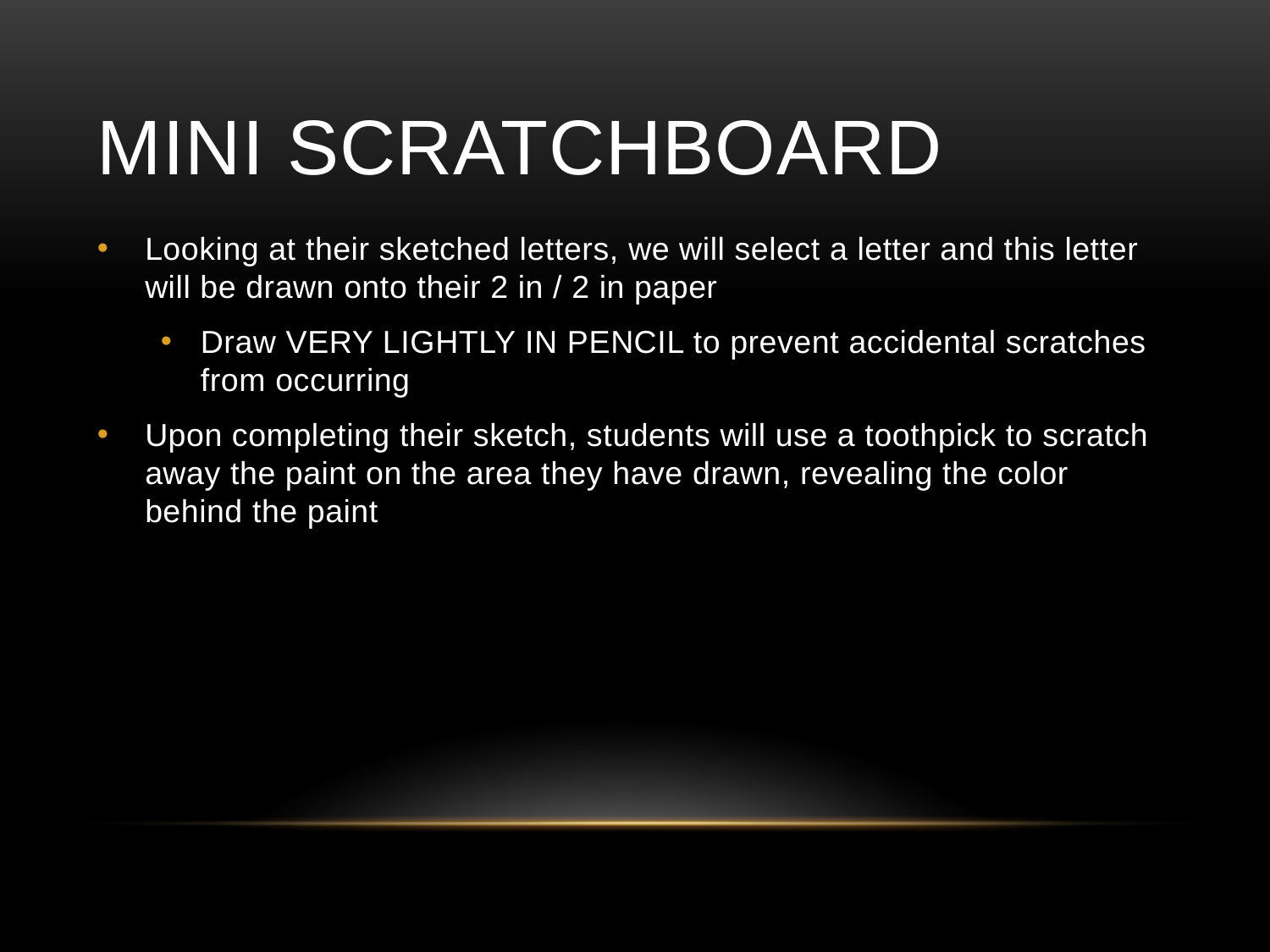

# Mini Scratchboard
Looking at their sketched letters, we will select a letter and this letter will be drawn onto their 2 in / 2 in paper
Draw VERY LIGHTLY IN PENCIL to prevent accidental scratches from occurring
Upon completing their sketch, students will use a toothpick to scratch away the paint on the area they have drawn, revealing the color behind the paint